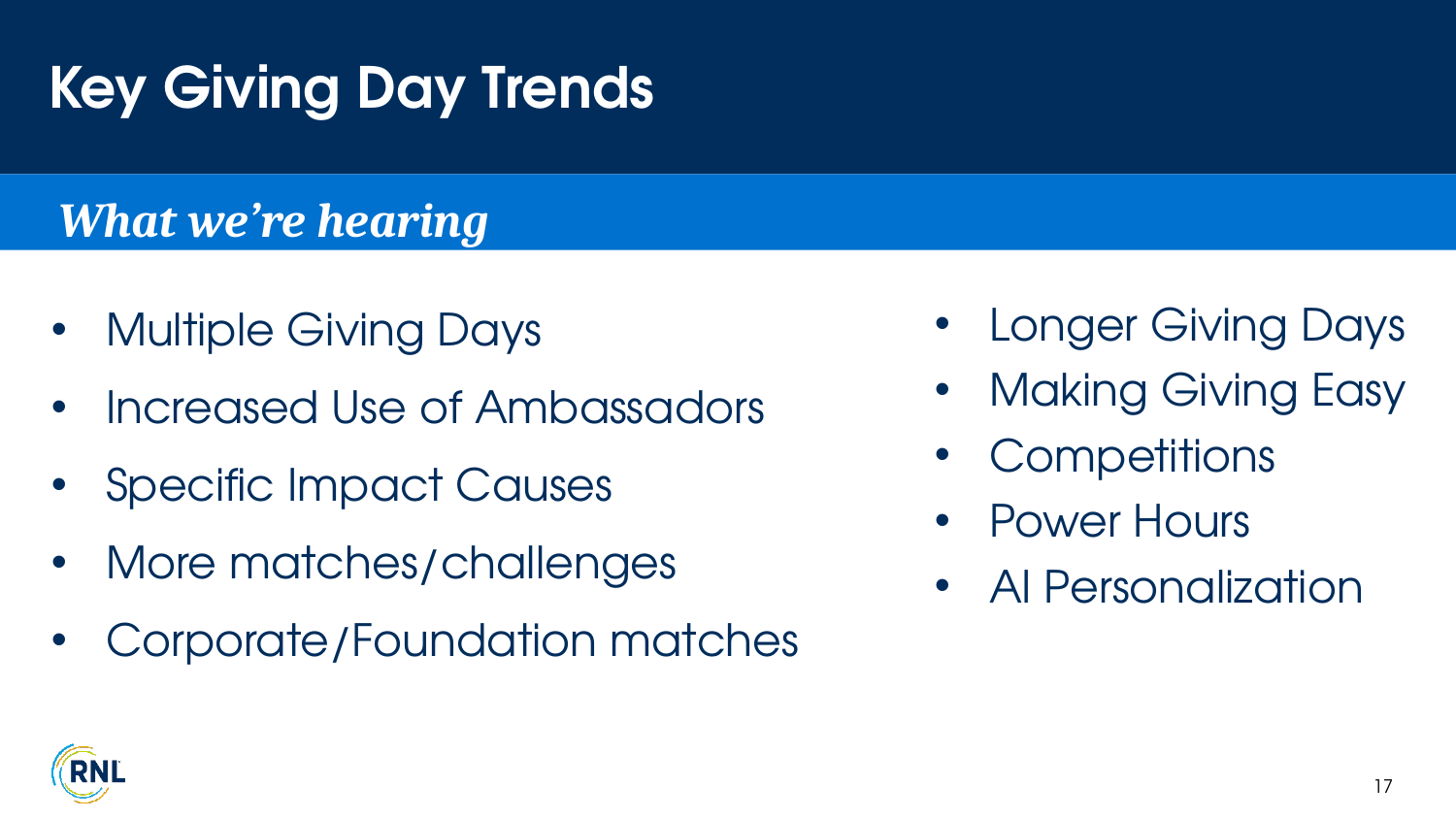

# Key Giving Day Trends
What we’re hearing
Longer Giving Days
Making Giving Easy
Competitions
Power Hours
AI Personalization
Multiple Giving Days
Increased Use of Ambassadors
Specific Impact Causes
More matches/challenges
Corporate/Foundation matches